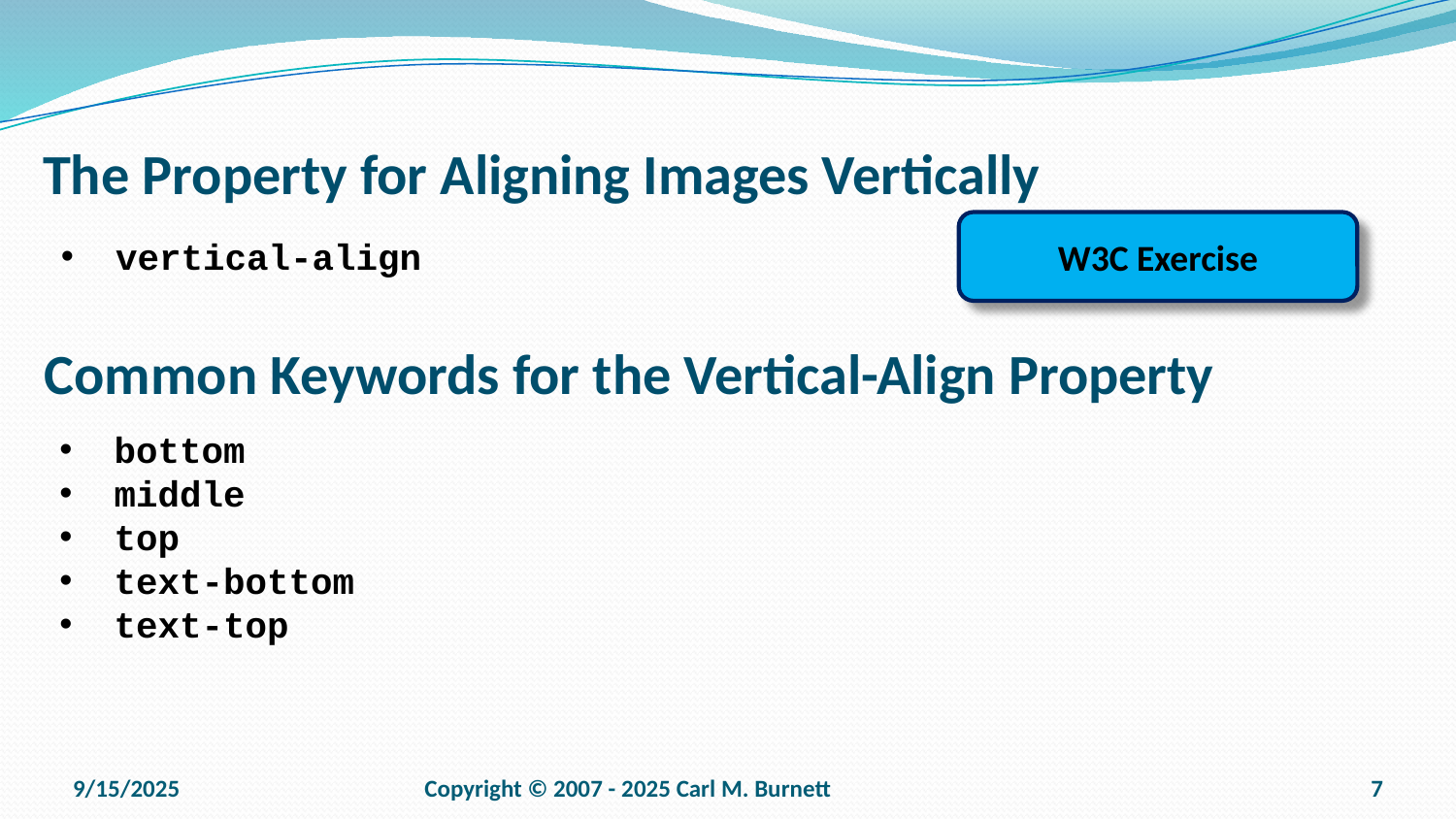

The Property for Aligning Images Vertically
vertical-align
W3C Exercise

Common Keywords for the Vertical-Align Property
bottom
middle
top
text-bottom
text-top
9/15/2025
Copyright © 2007 - 2025 Carl M. Burnett
7